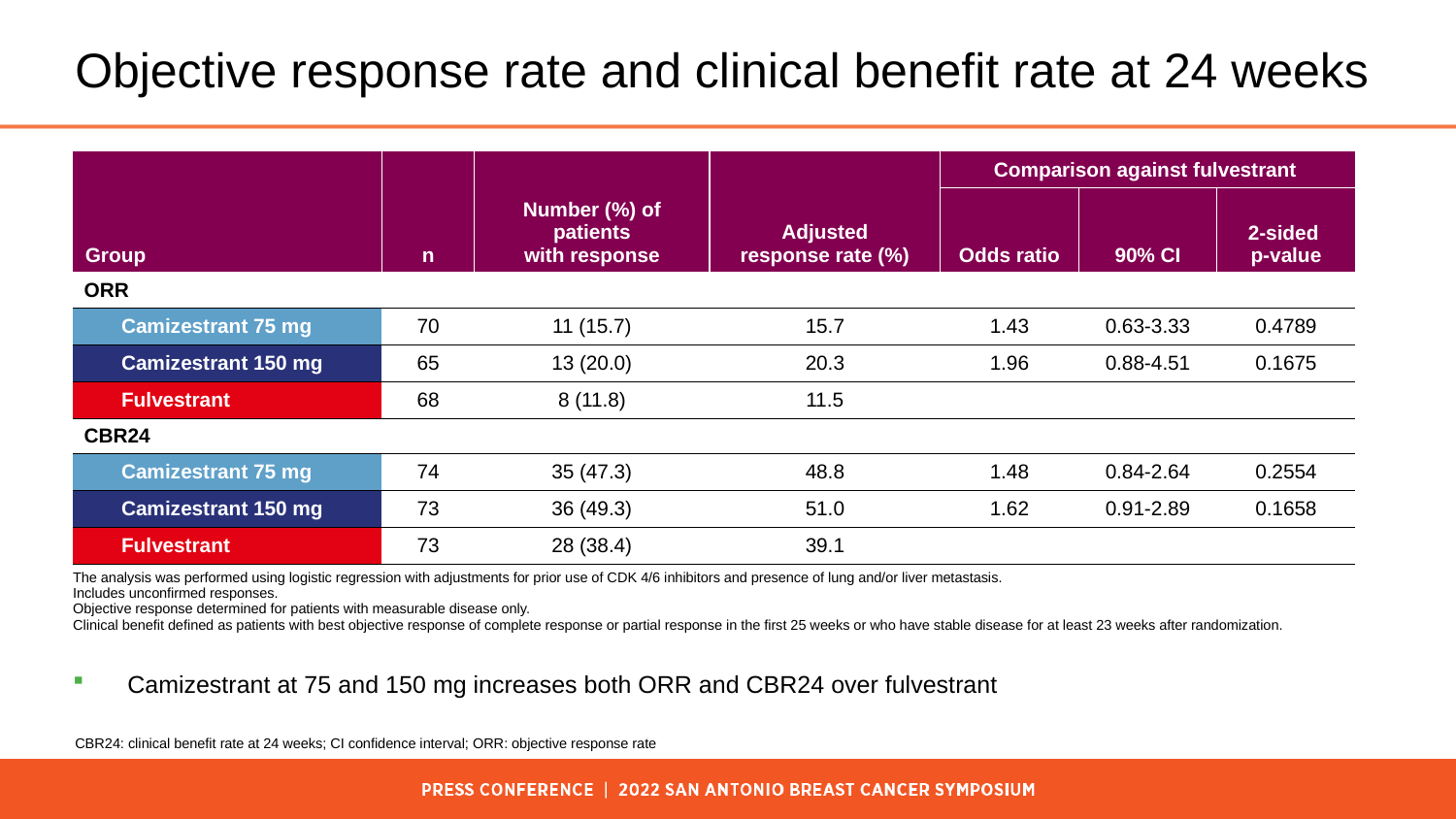

# Objective response rate and clinical benefit rate at 24 weeks
| Group​ | n​ | Number (%) of patients with response​ | Adjusted response rate (%)​ | Comparison against fulvestrant ​ |  |  |
| --- | --- | --- | --- | --- | --- | --- |
|  |  |  |  | Odds ratio​ | 90% CI​ | 2-sided p-value​ |
| ORR​ | ​ | ​ | ​ | ​ | ​ | ​ |
| Camizestrant 75 mg​ | 70 | 11 (15.7) | 15.7 | 1.43 | 0.63-3.33 | 0.4789 |
| Camizestrant 150 mg​ | 65 | 13 (20.0) | 20.3 | 1.96 | 0.88-4.51 | 0.1675 |
| Fulvestrant ​ | 68 | 8 (11.8) | 11.5 |  |  |  |
| CBR24​ | ​ | ​ | ​ | ​ | ​ | ​ |
| Camizestrant 75 mg​ | 74 | 35 (47.3)​​ | 48.8​​ | 1.48​ | 0.84-2.64​ | 0.2554​ |
| Camizestrant 150 mg​ | 73 | 36 (49.3)​​ | 51.0​​ | 1.62​​ | 0.91-2.89​ | 0.1658​ |
| Fulvestrant ​ | 73 | 28 (38.4)​​ | 39.1​​ | ​​ | ​​ | ​​ |
| The analysis was performed using logistic regression with adjustments for prior use of CDK 4/6 inhibitors and presence of lung and/or liver metastasis. ​​​ Includes unconfirmed responses. Objective response determined for patients with measurable disease only. Clinical benefit defined as patients with best objective response of complete response or partial response in the first 25 weeks or who have stable disease for at least 23 weeks after randomization. ​​​ |  |  |  |  |  |  |
Camizestrant at 75 and 150 mg increases both ORR and CBR24 over fulvestrant ​
CBR24: clinical benefit rate at 24 weeks; CI confidence interval; ORR: objective response rate